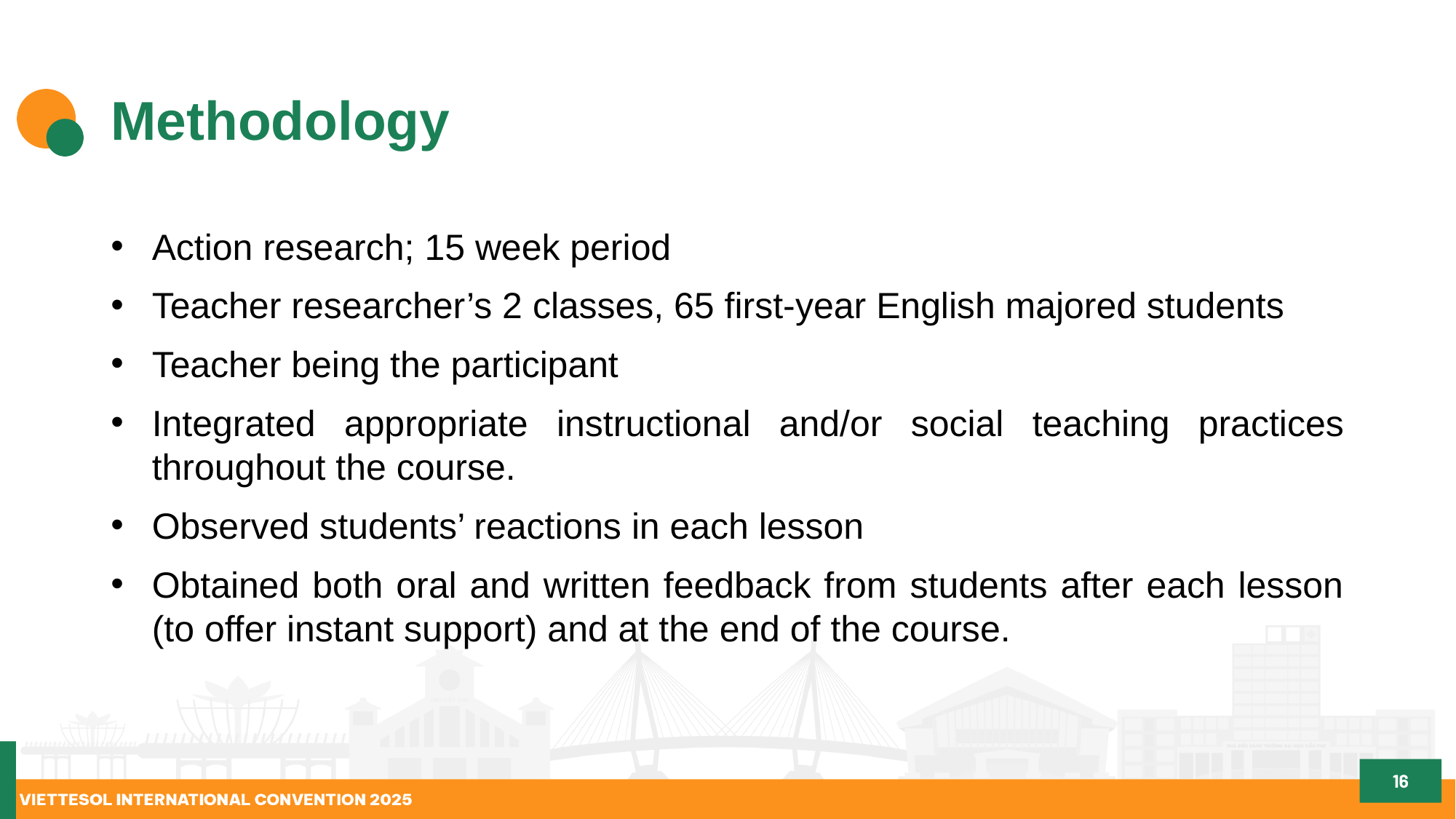

# Methodology
Action research; 15 week period
Teacher researcher’s 2 classes, 65 first-year English majored students
Teacher being the participant
Integrated appropriate instructional and/or social teaching practices throughout the course.
Observed students’ reactions in each lesson
Obtained both oral and written feedback from students after each lesson (to offer instant support) and at the end of the course.
16